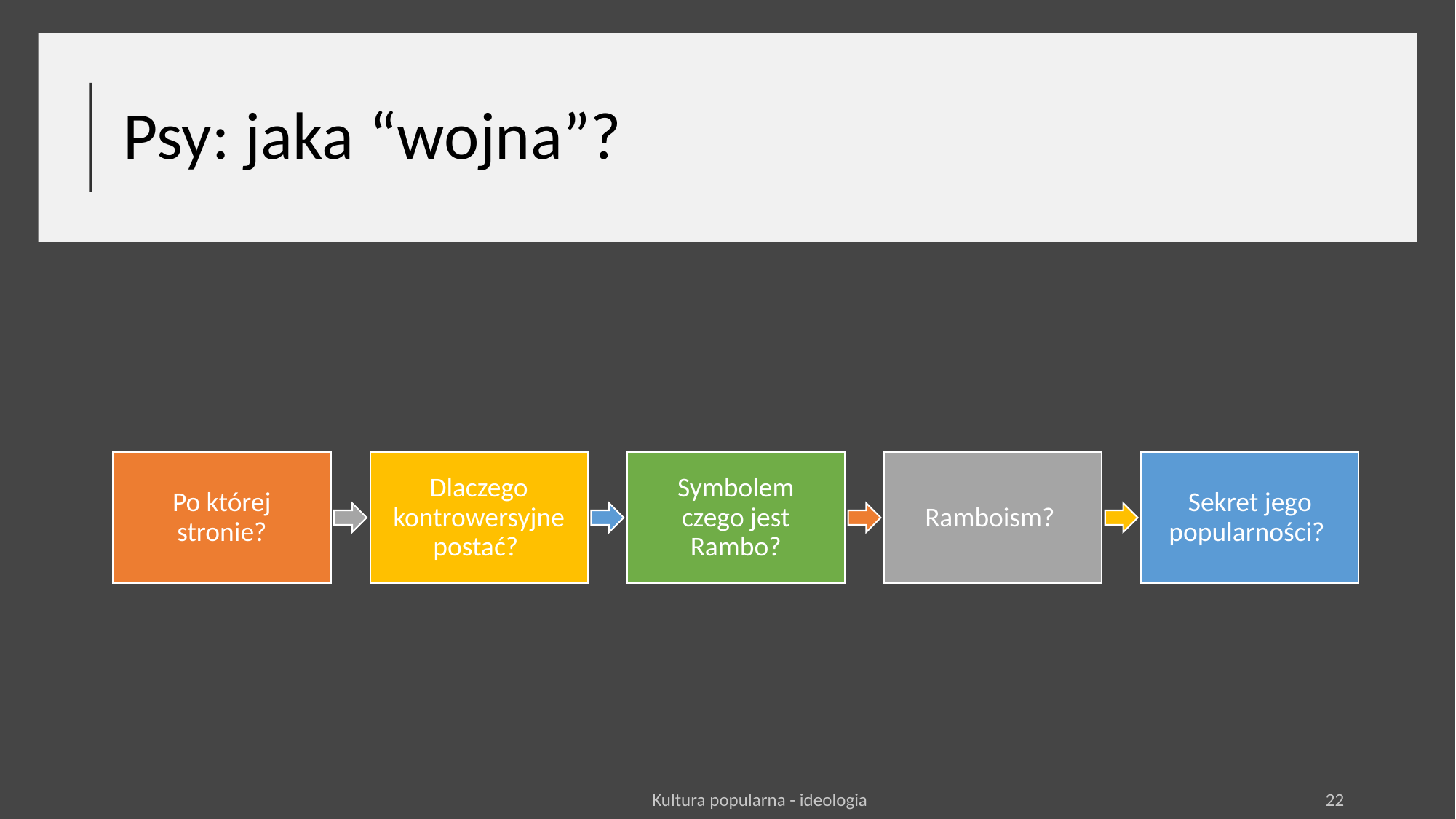

# Psy: jaka “wojna”?
Po której stronie?
Dlaczego kontrowersyjne postać?
Symbolem czego jest Rambo?
Ramboism?
Sekret jego popularności?
Kultura popularna - ideologia
22